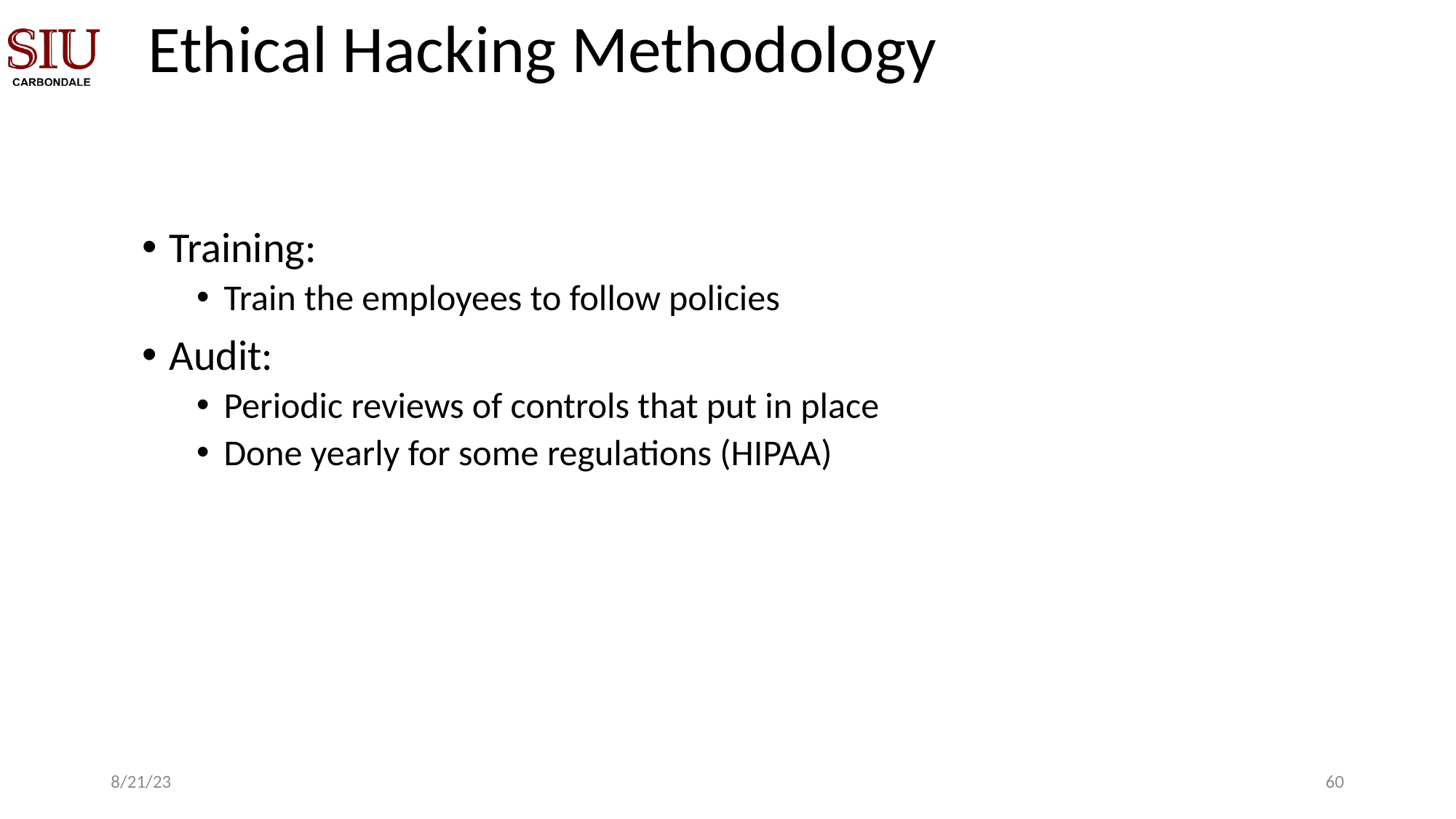

# Ethical Hacking Methodology
Training:
Train the employees to follow policies
Audit:
Periodic reviews of controls that put in place
Done yearly for some regulations (HIPAA)
8/21/23
60
Abdullah Aydeger  -  CS 409/591 Ethical Hacking